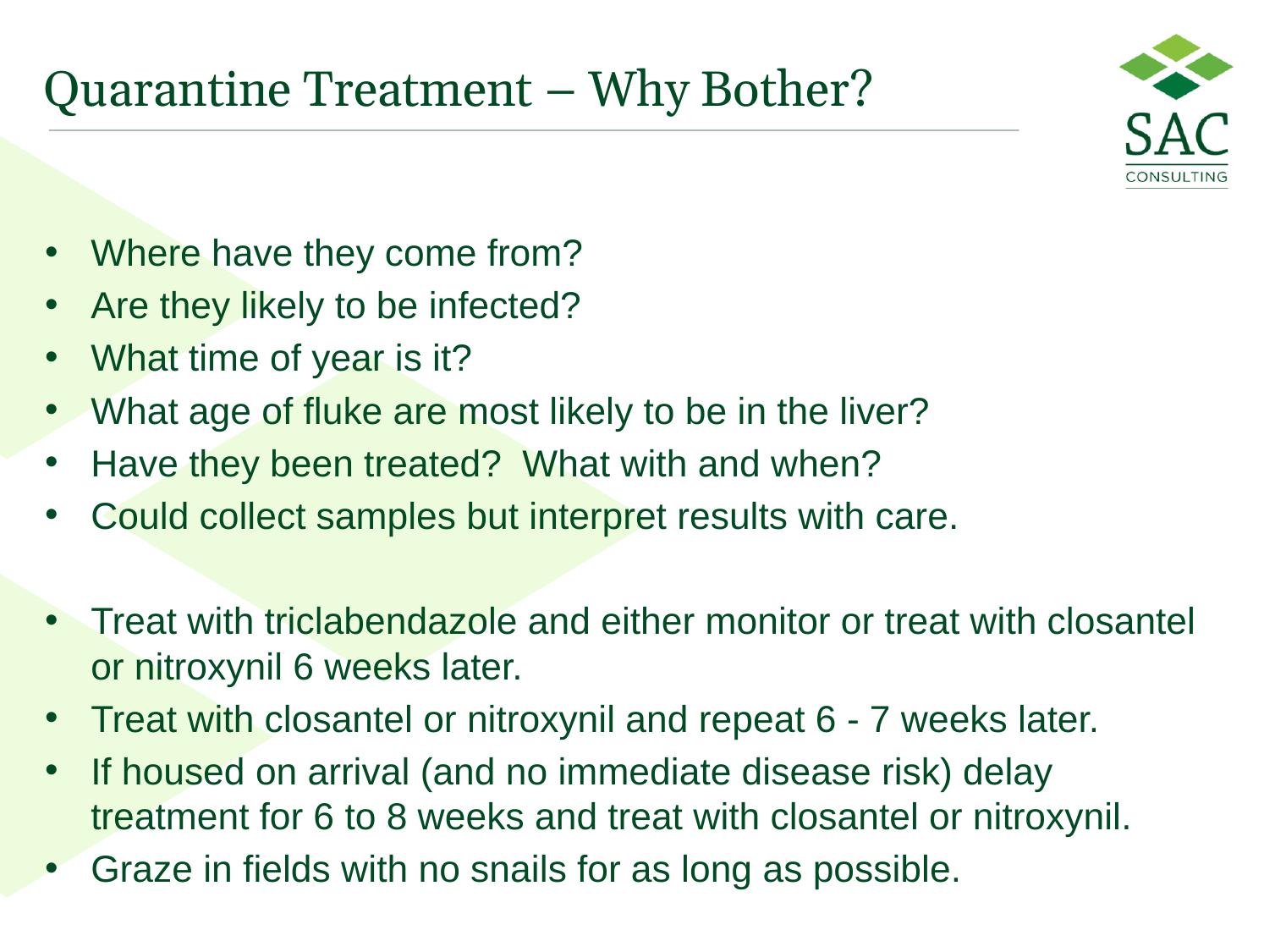

# Quarantine Treatment – Why Bother?
Where have they come from?
Are they likely to be infected?
What time of year is it?
What age of fluke are most likely to be in the liver?
Have they been treated?  What with and when?
Could collect samples but interpret results with care.

Treat with triclabendazole and either monitor or treat with closantel or nitroxynil 6 weeks later.
Treat with closantel or nitroxynil and repeat 6 - 7 weeks later.
If housed on arrival (and no immediate disease risk) delay treatment for 6 to 8 weeks and treat with closantel or nitroxynil.
Graze in fields with no snails for as long as possible.